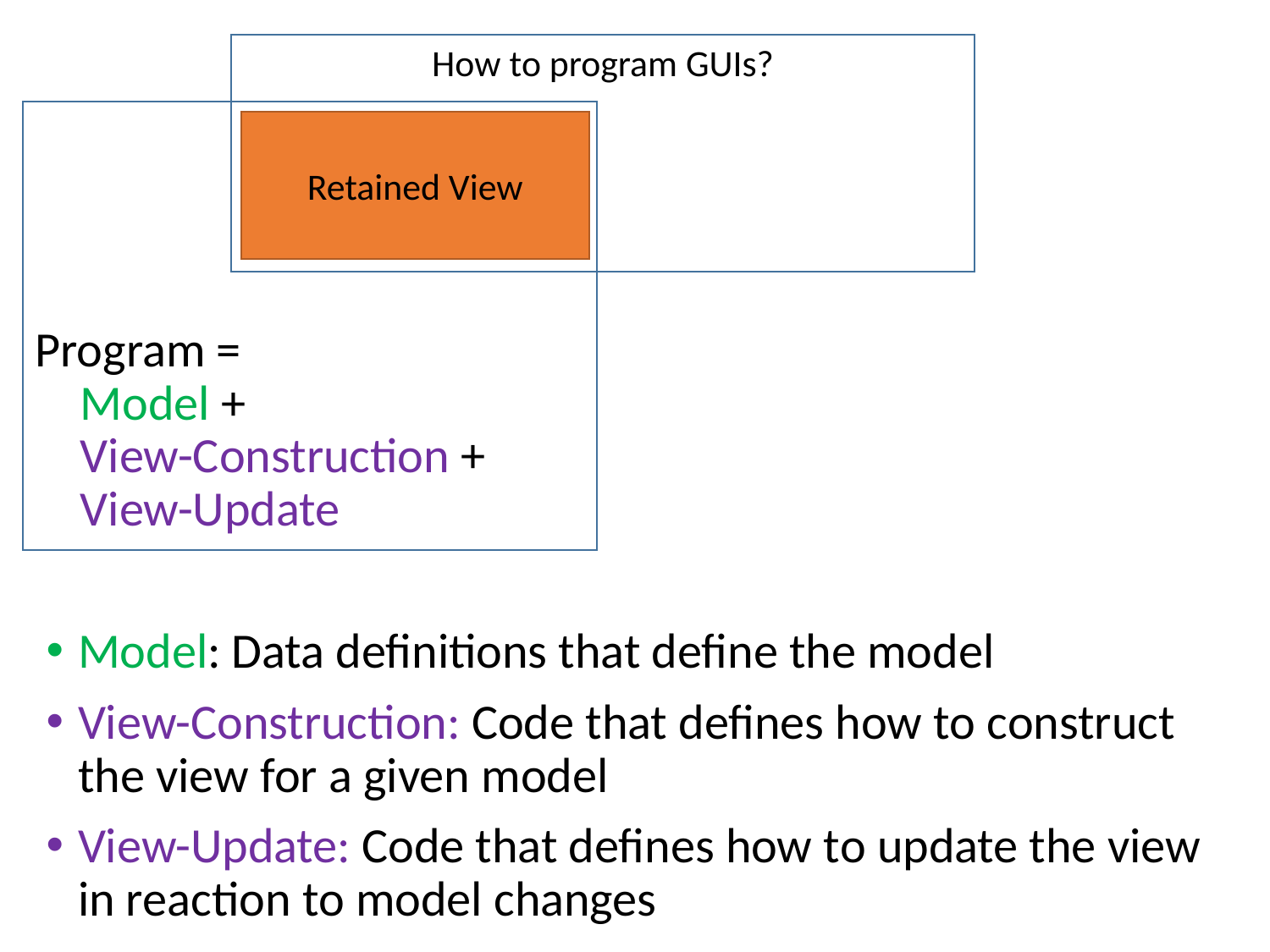

How to program GUIs?

Retained View
Program =
    Model +
    View-Construction +
    View-Update
Model: Data definitions that define the model
View-Construction: Code that defines how to construct the view for a given model
View-Update: Code that defines how to update the view in reaction to model changes